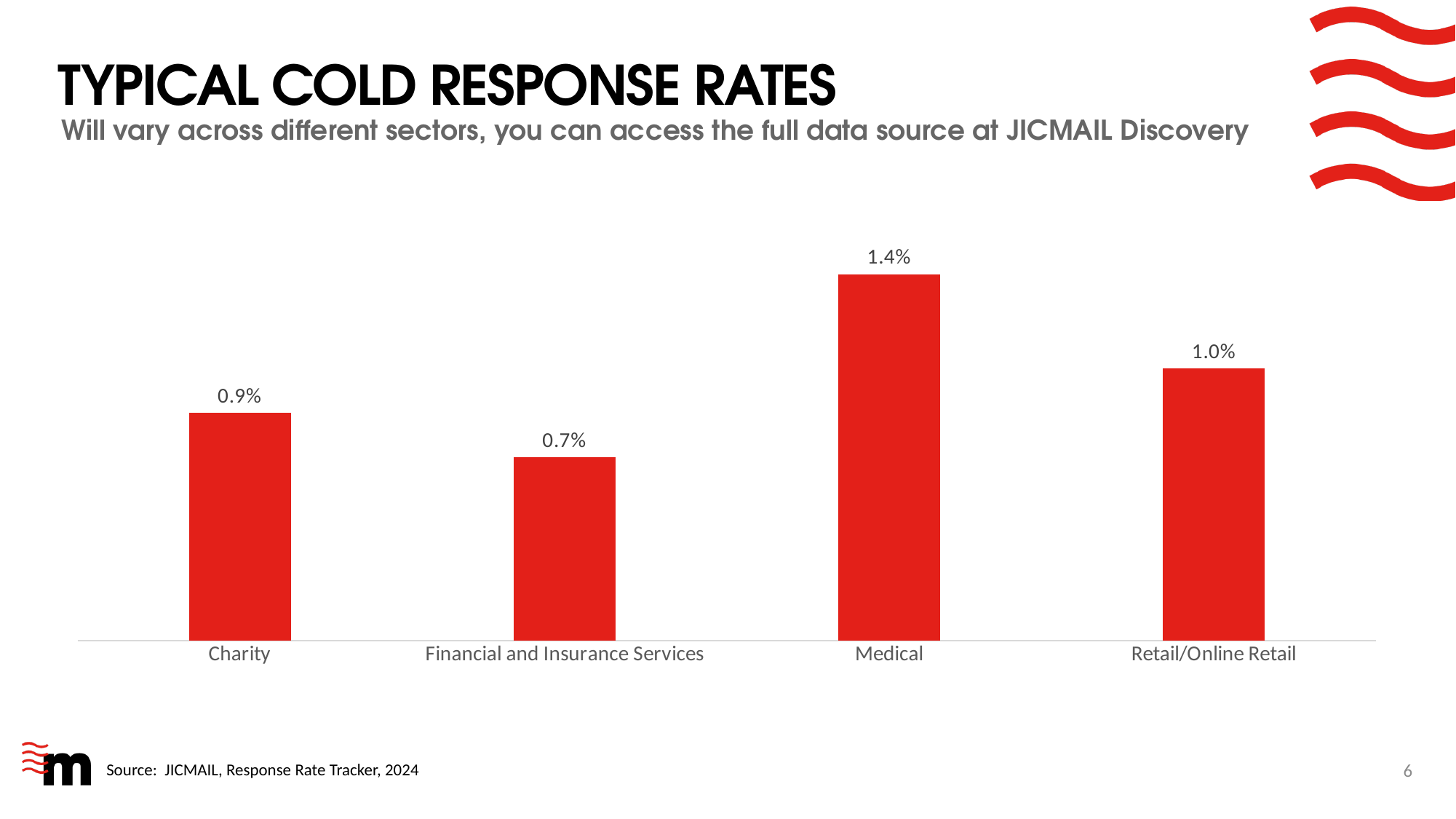

# Typical cold response rates
Will vary across different sectors, you can access the full data source at JICMAIL Discovery

### Chart

| Category | Series 1 |
|---|---|
| Charity | 0.0087 |
| Financial and Insurance Services | 0.007 |
| Medical | 0.014 |
| Retail/Online Retail | 0.0104 |
6
Source:  JICMAIL, Response Rate Tracker, 2024